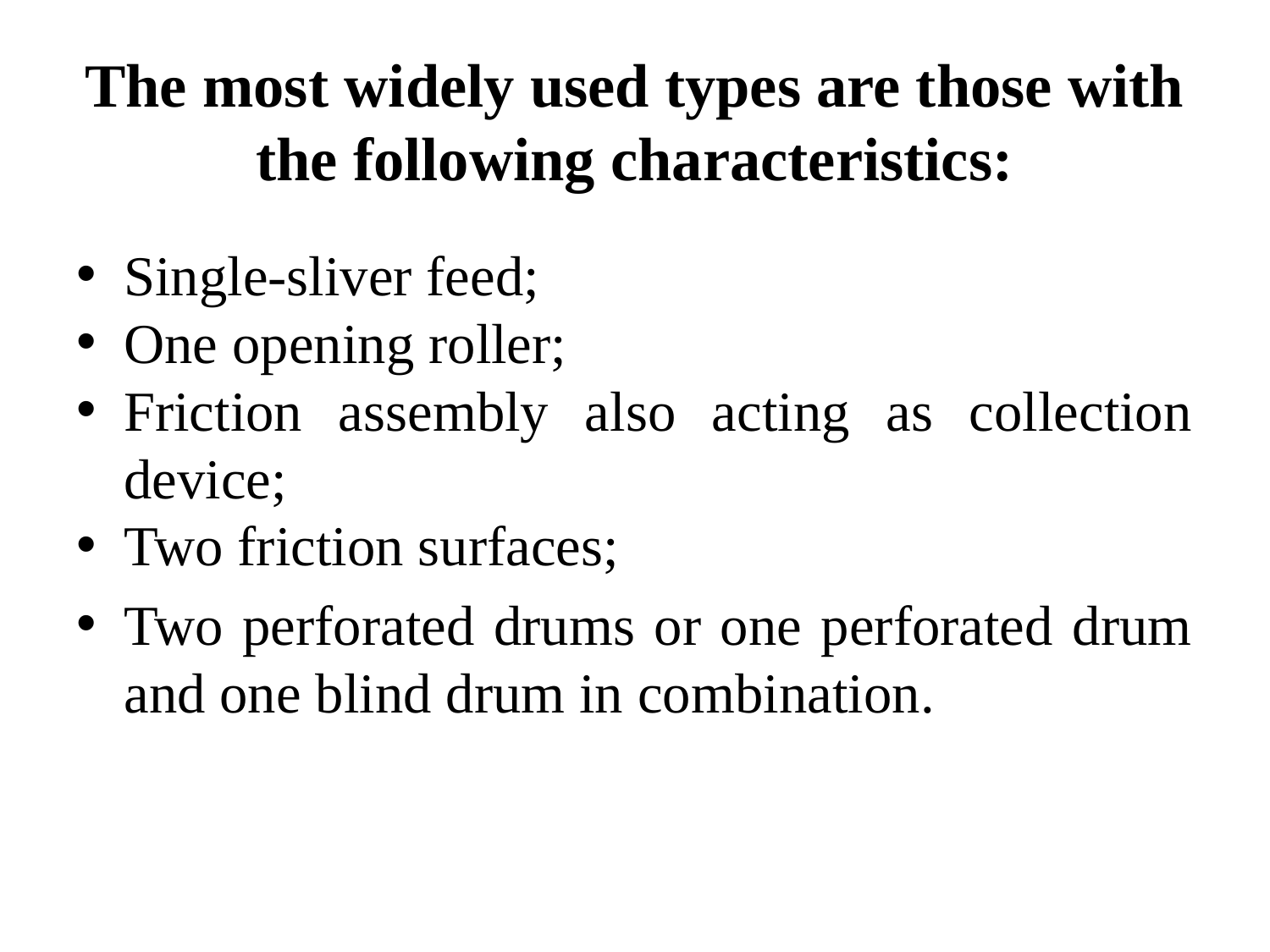

# The most widely used types are those with the following characteristics:
Single-sliver feed;
One opening roller;
Friction assembly also acting as collection device;
Two friction surfaces;
Two perforated drums or one perforated drum and one blind drum in combination.